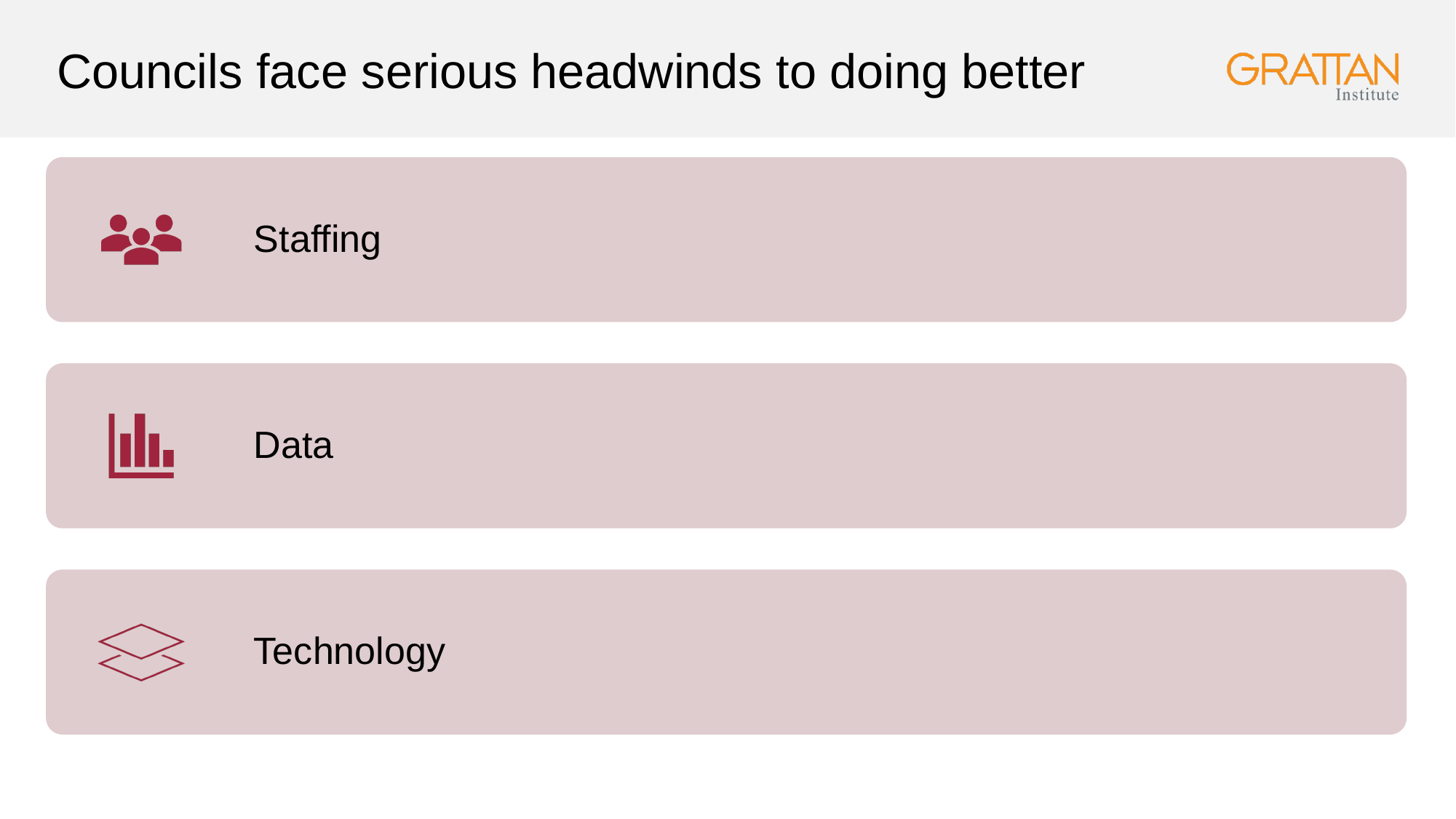

# Councils face serious headwinds to doing better
Staffing
Data
Technology